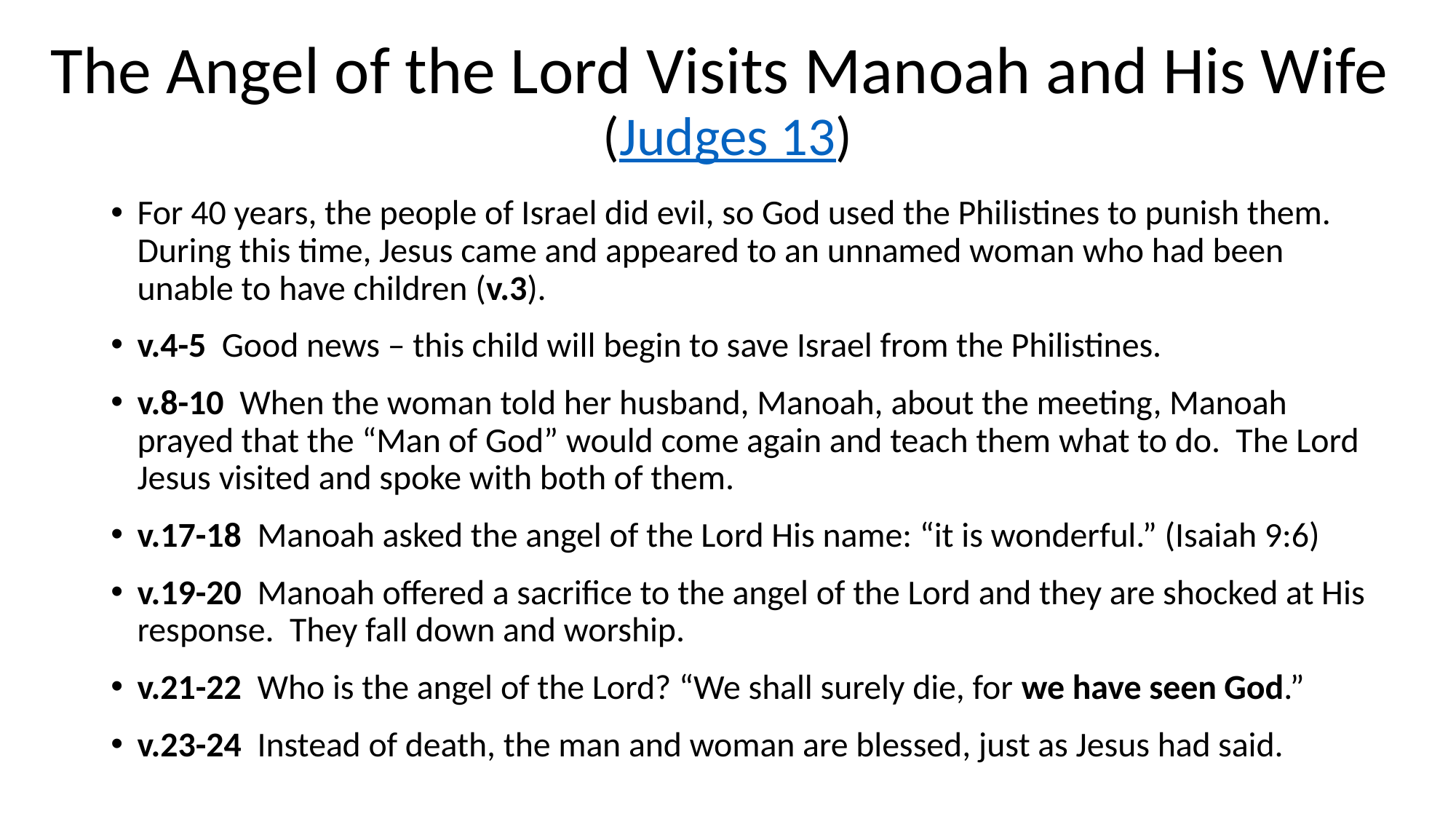

# The Angel of the Lord Visits Manoah and His Wife (Judges 13)
For 40 years, the people of Israel did evil, so God used the Philistines to punish them.  During this time, Jesus came and appeared to an unnamed woman who had been unable to have children (v.3).
v.4-5  Good news – this child will begin to save Israel from the Philistines.
v.8-10  When the woman told her husband, Manoah, about the meeting, Manoah prayed that the “Man of God” would come again and teach them what to do.  The Lord Jesus visited and spoke with both of them.
v.17-18  Manoah asked the angel of the Lord His name: “it is wonderful.” (Isaiah 9:6)
v.19-20  Manoah offered a sacrifice to the angel of the Lord and they are shocked at His response.  They fall down and worship.
v.21-22  Who is the angel of the Lord? “We shall surely die, for we have seen God.”
v.23-24  Instead of death, the man and woman are blessed, just as Jesus had said.